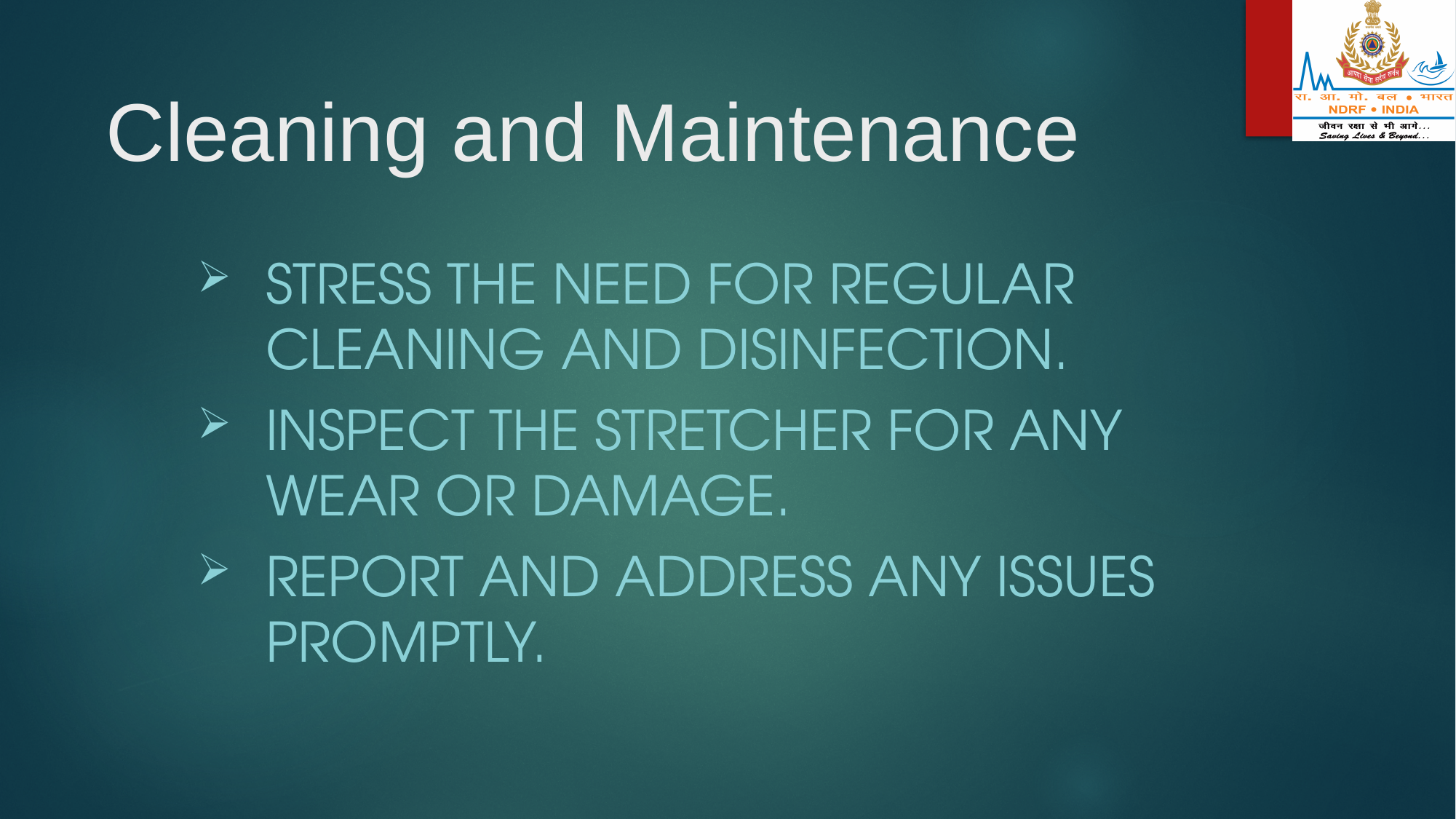

# Cleaning and Maintenance
Stress the need for regular cleaning and disinfection.
Inspect the stretcher for any wear or damage.
Report and address any issues promptly.